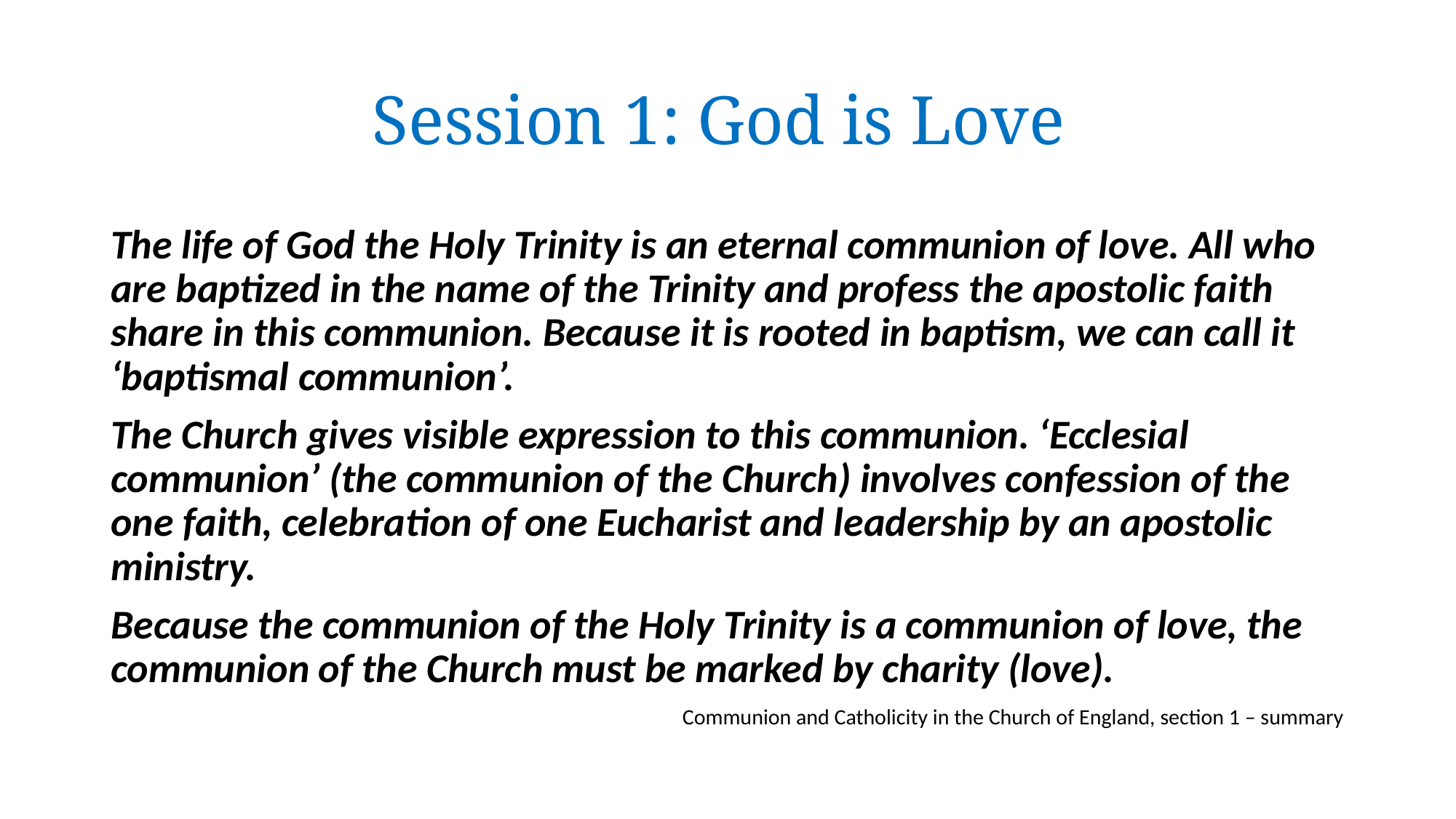

# Session 1: God is Love
The life of God the Holy Trinity is an eternal communion of love. All who are baptized in the name of the Trinity and profess the apostolic faith share in this communion. Because it is rooted in baptism, we can call it ‘baptismal communion’.
The Church gives visible expression to this communion. ‘Ecclesial communion’ (the communion of the Church) involves confession of the one faith, celebration of one Eucharist and leadership by an apostolic ministry.
Because the communion of the Holy Trinity is a communion of love, the communion of the Church must be marked by charity (love).
Communion and Catholicity in the Church of England, section 1 – summary